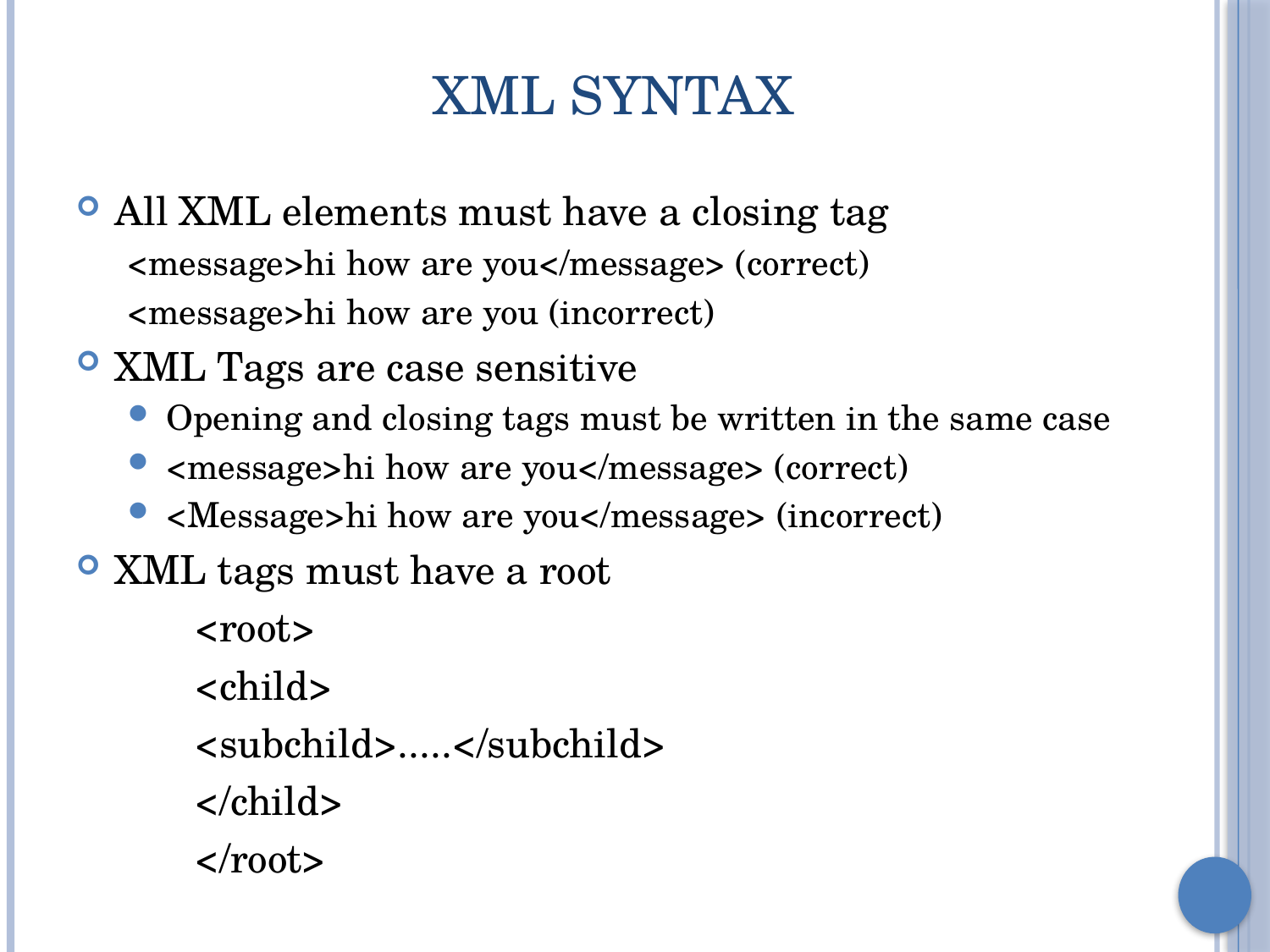

# XML Syntax
All XML elements must have a closing tag
<message>hi how are you</message> (correct)
<message>hi how are you (incorrect)
XML Tags are case sensitive
Opening and closing tags must be written in the same case
<message>hi how are you</message> (correct)
<Message>hi how are you</message> (incorrect)
XML tags must have a root
	<root>
		<child>
			<subchild>.....</subchild>
		</child>
	</root>